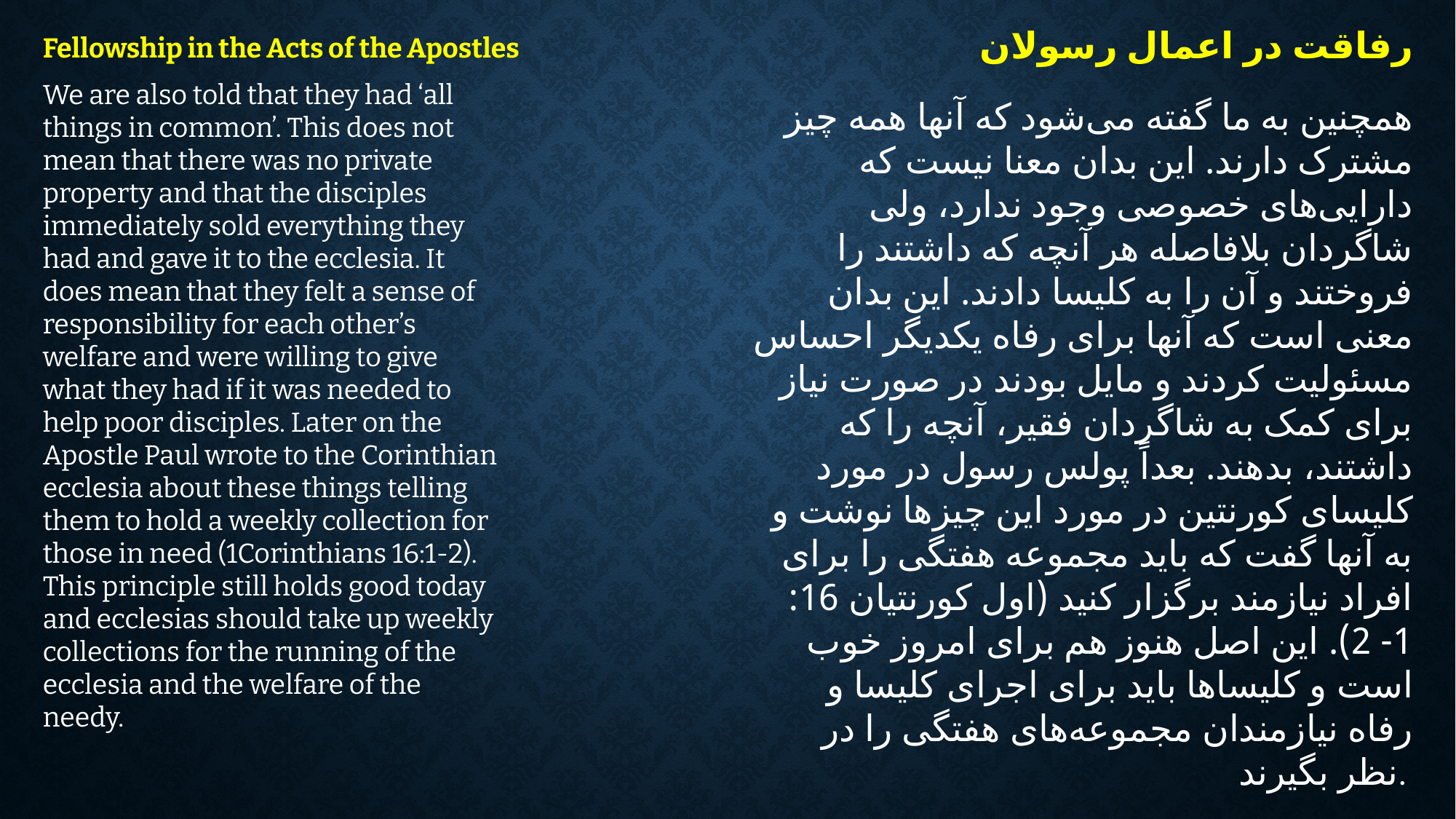

رفاقت در اعمال رسولان
Fellowship in the Acts of the Apostles
We are also told that they had ‘all things in common’. This does not mean that there was no private property and that the disciples immediately sold everything they had and gave it to the ecclesia. It does mean that they felt a sense of responsibility for each other’s welfare and were willing to give what they had if it was needed to help poor disciples. Later on the Apostle Paul wrote to the Corinthian ecclesia about these things telling them to hold a weekly collection for those in need (1Corinthians 16:1-2). This principle still holds good today and ecclesias should take up weekly collections for the running of the ecclesia and the welfare of the needy.
همچنین به ما گفته می‌شود که آنها همه چیز مشترک دارند. این بدان معنا نیست که دارایی‌های خصوصی وجود ندارد، ولی شاگردان بلافاصله هر آنچه که داشتند را فروختند و آن را به کلیسا دادند. این بدان معنی است که آنها برای رفاه یکدیگر احساس مسئولیت کردند و مایل بودند در صورت نیاز برای کمک به شاگردان فقیر، آنچه را که داشتند، بدهند. بعداً پولس رسول در مورد کلیسای كورنتین در مورد این چیزها نوشت و به آنها گفت كه باید مجموعه هفتگی را برای افراد نیازمند برگزار كنید (اول کورنتیان 16: 1- 2). این اصل هنوز هم برای امروز خوب است و کلیساها باید برای اجرای کلیسا و رفاه نیازمندان مجموعه‌های هفتگی را در نظر بگیرند.